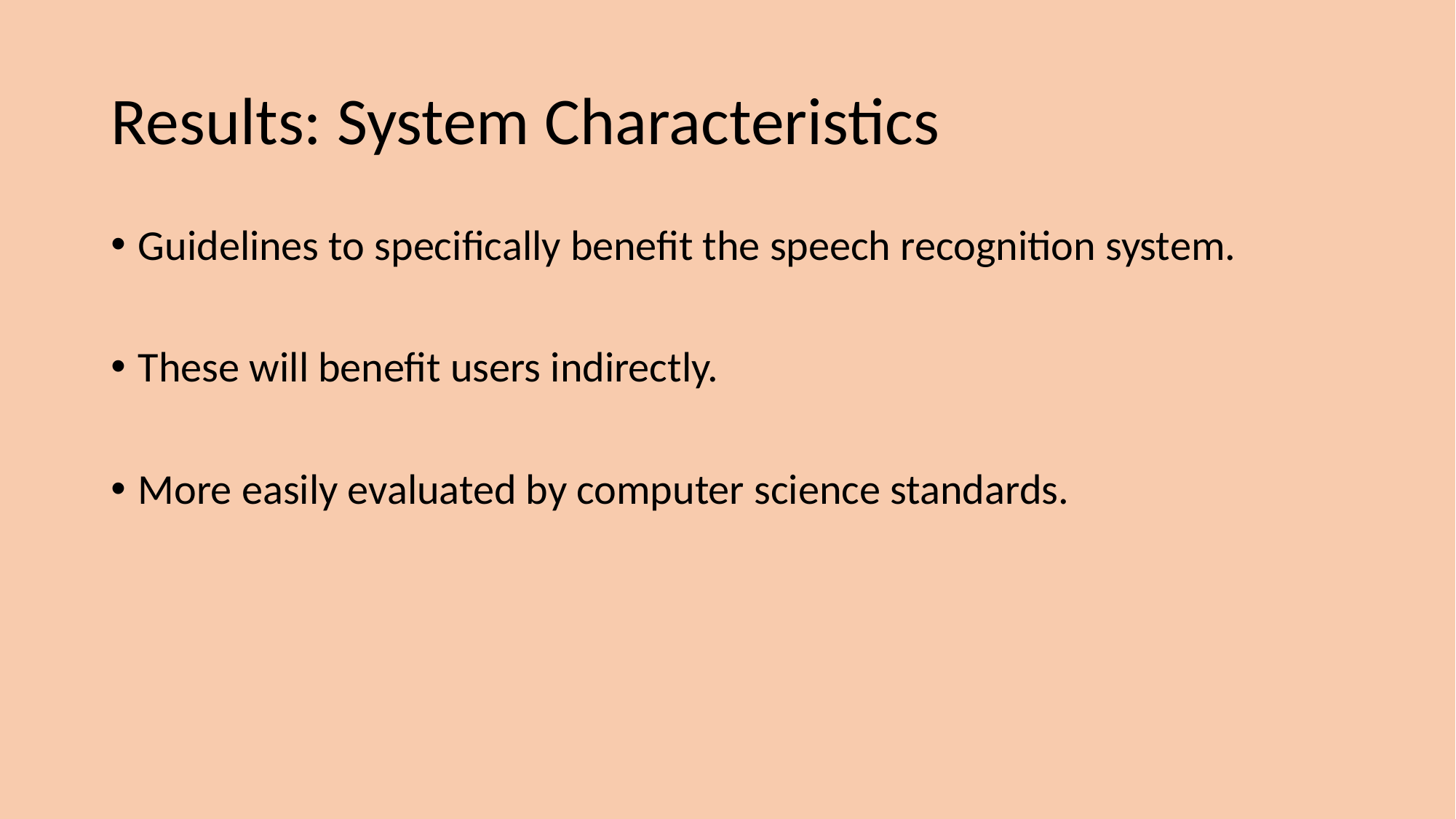

# Results: System Characteristics
Guidelines to specifically benefit the speech recognition system.

These will benefit users indirectly.

More easily evaluated by computer science standards.